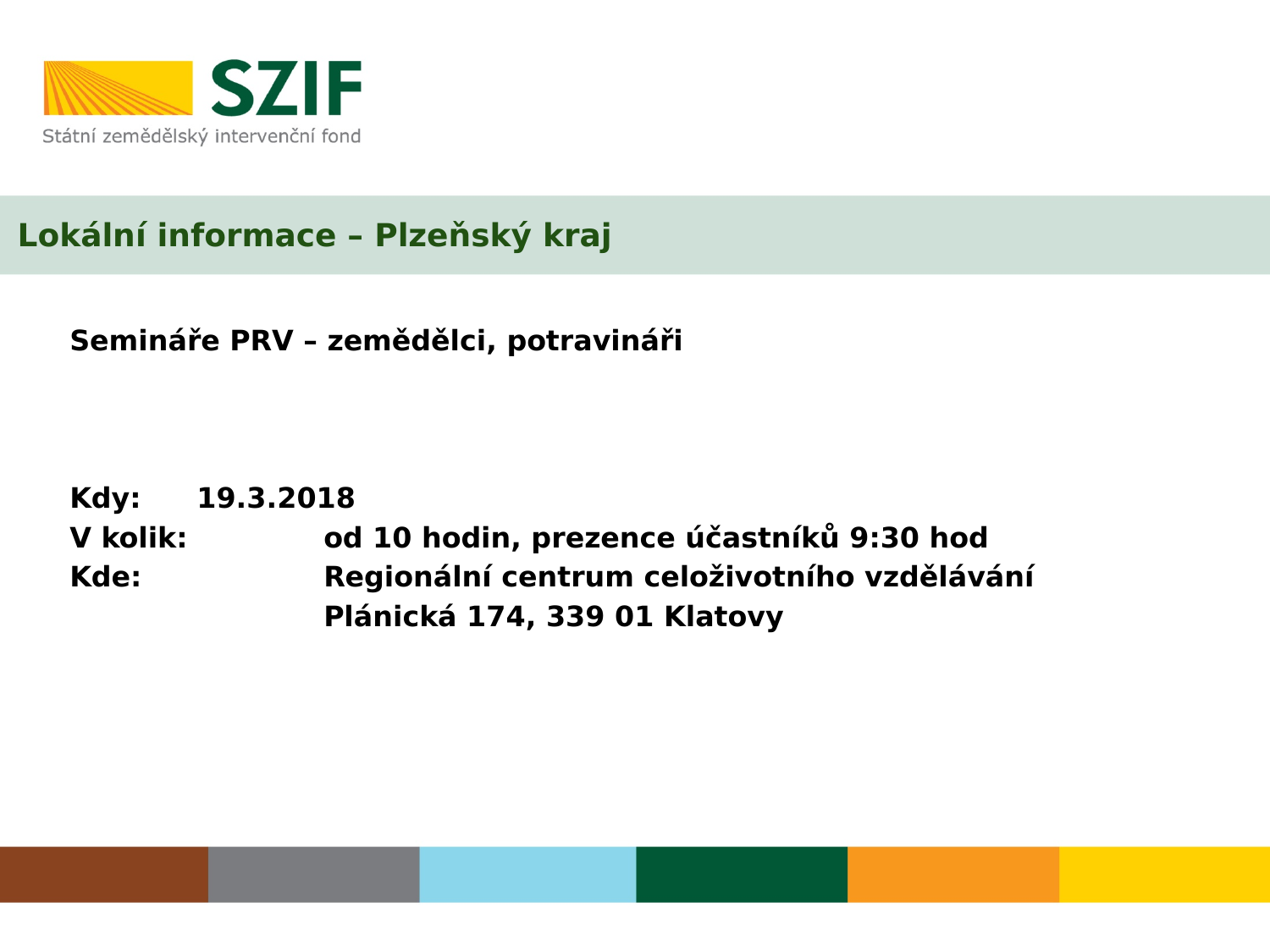

# Lokální informace – Plzeňský kraj
	Semináře PRV – zemědělci, potravináři

	Kdy: 	19.3.2018
	V kolik: 	od 10 hodin, prezence účastníků 9:30 hod
	Kde:		Regionální centrum celoživotního vzdělávání
			Plánická 174, 339 01 Klatovy